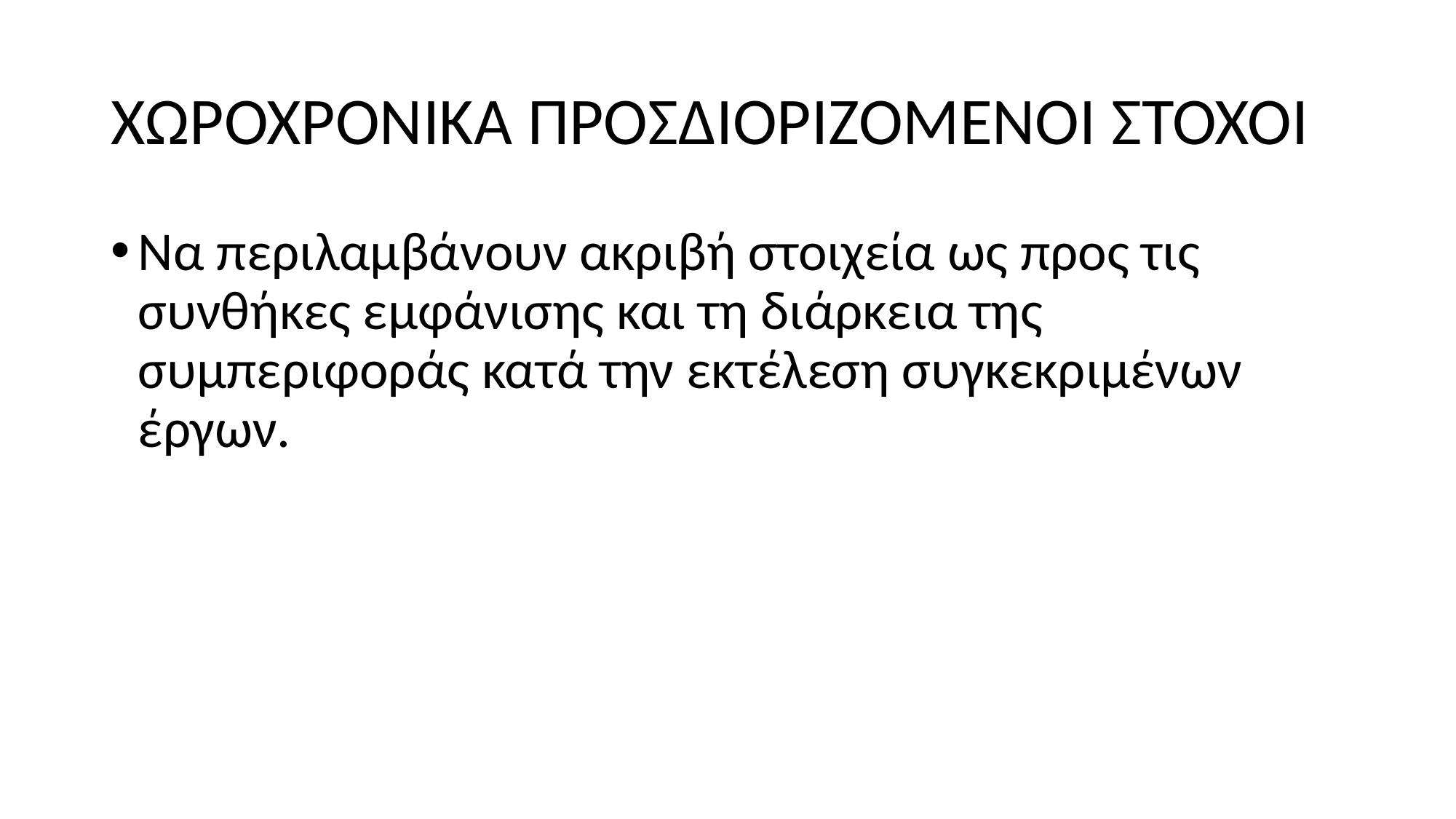

# ΧΩΡΟΧΡΟΝΙΚΑ ΠΡΟΣΔΙΟΡΙΖΟΜΕΝΟΙ ΣΤΟΧΟΙ
Να περιλαμβάνουν ακριβή στοιχεία ως προς τις συνθήκες εμφάνισης και τη διάρκεια της συμπεριφοράς κατά την εκτέλεση συγκεκριμένων έργων.